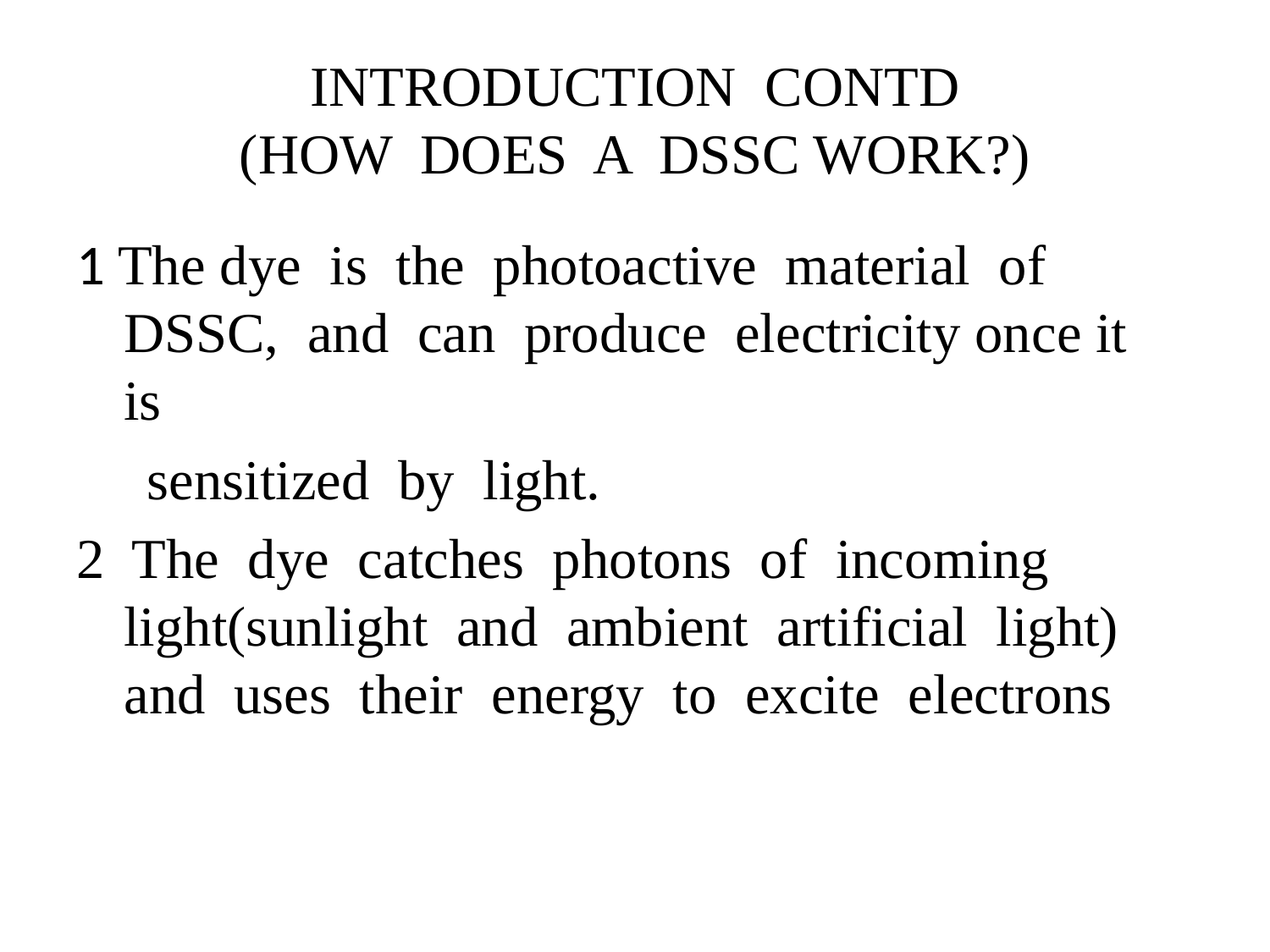

# INTRODUCTION  CONTD (HOW  DOES  A  DSSC WORK?)
1 The dye  is  the  photoactive  material  of  DSSC,  and  can  produce  electricity once it  is
     sensitized  by  light.
2  The  dye  catches  photons  of  incoming light(sunlight  and  ambient  artificial  light)  and  uses  their  energy  to  excite  electrons